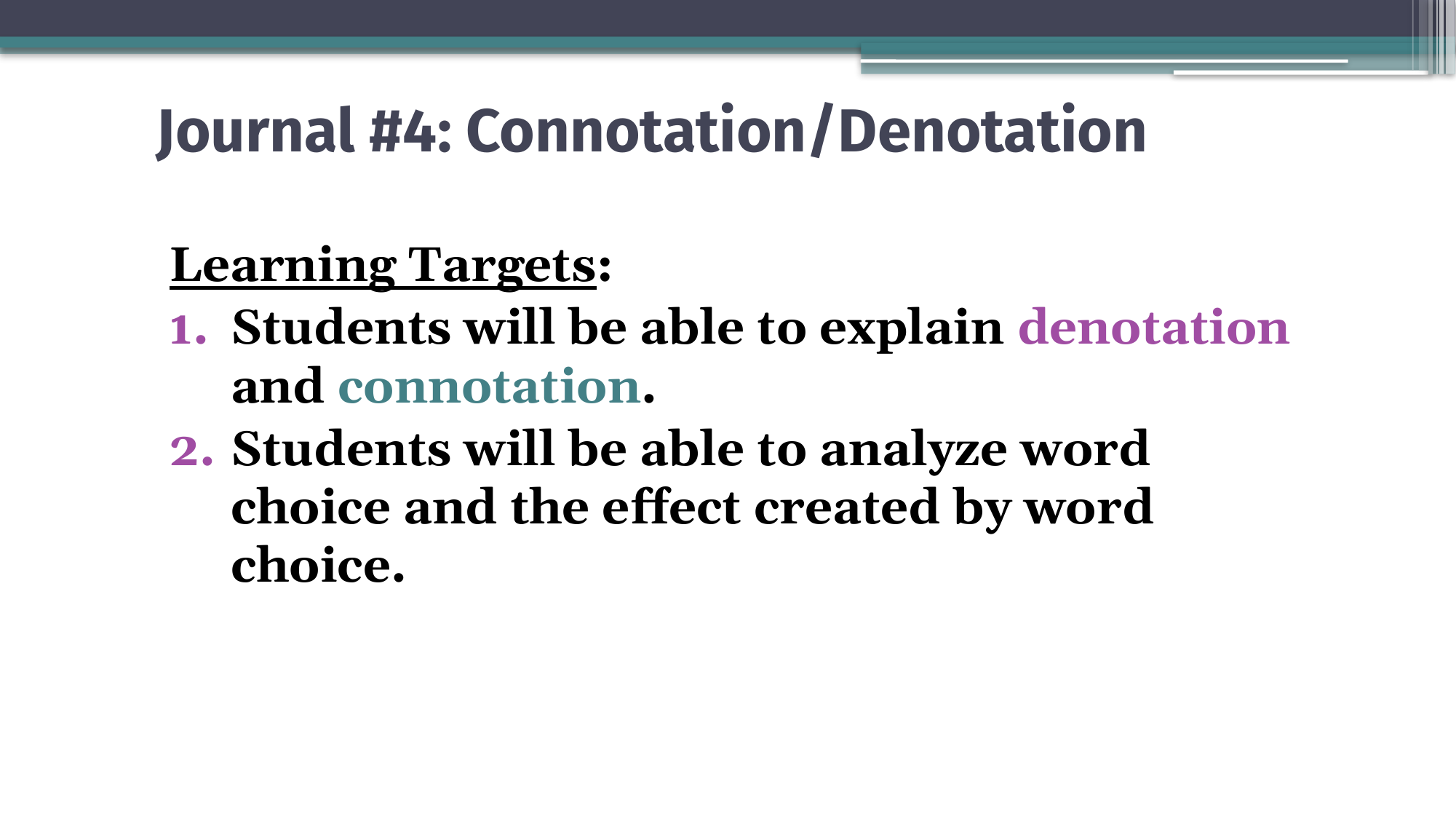

# Journal #4: Connotation/Denotation
Learning Targets:
Students will be able to explain denotation and connotation.
Students will be able to analyze word choice and the effect created by word choice.